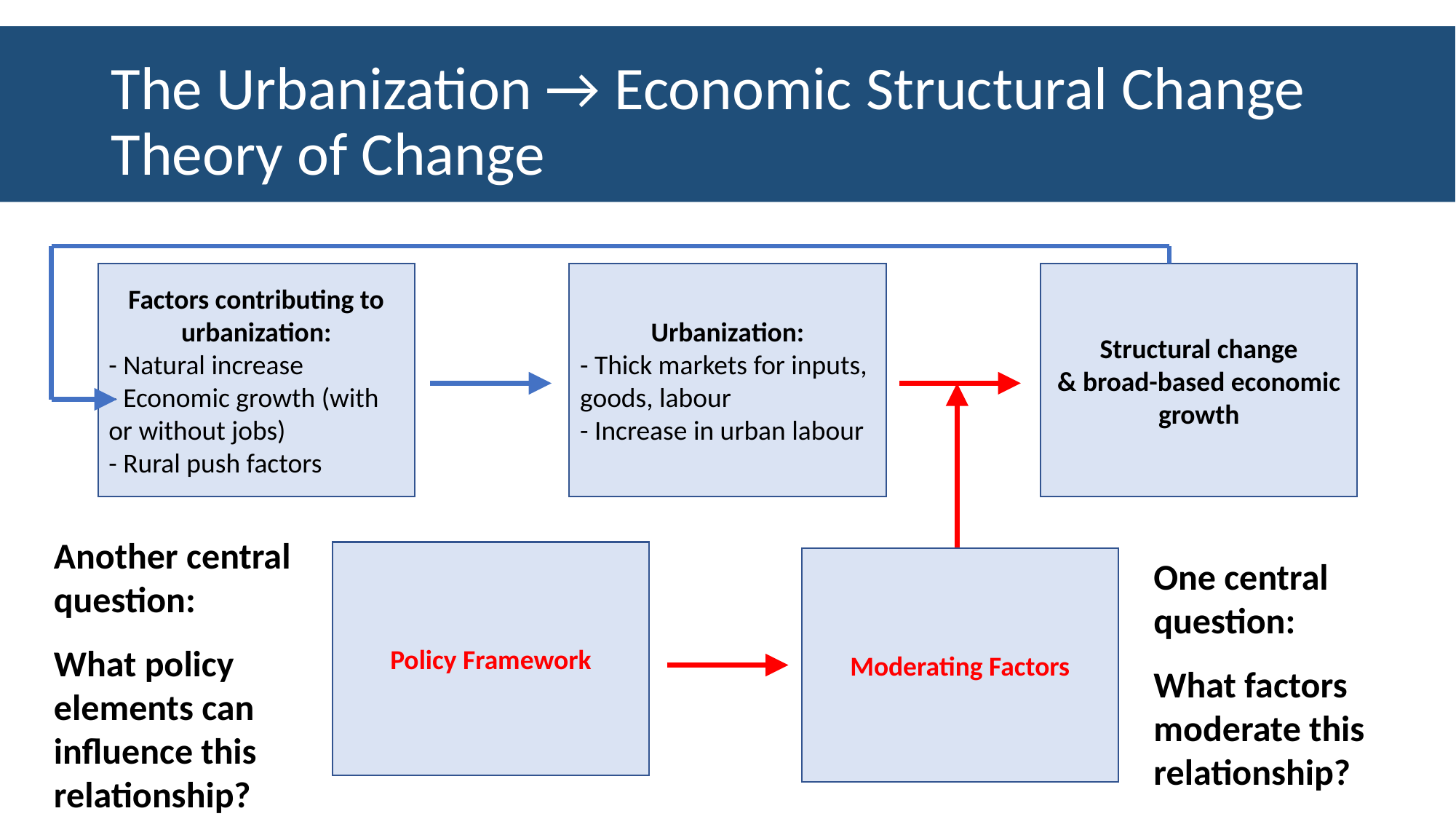

# The Urbanization → Economic Structural Change Theory of Change
Factors contributing to urbanization:
- Natural increase
- Economic growth (with or without jobs)
- Rural push factors
Urbanization:
- Thick markets for inputs, goods, labour
- Increase in urban labour
Structural change
& broad-based economic growth
Another central question:

What policy elements can influence this relationship?
Policy Framework
Moderating Factors
One central question:

What factors moderate this relationship?